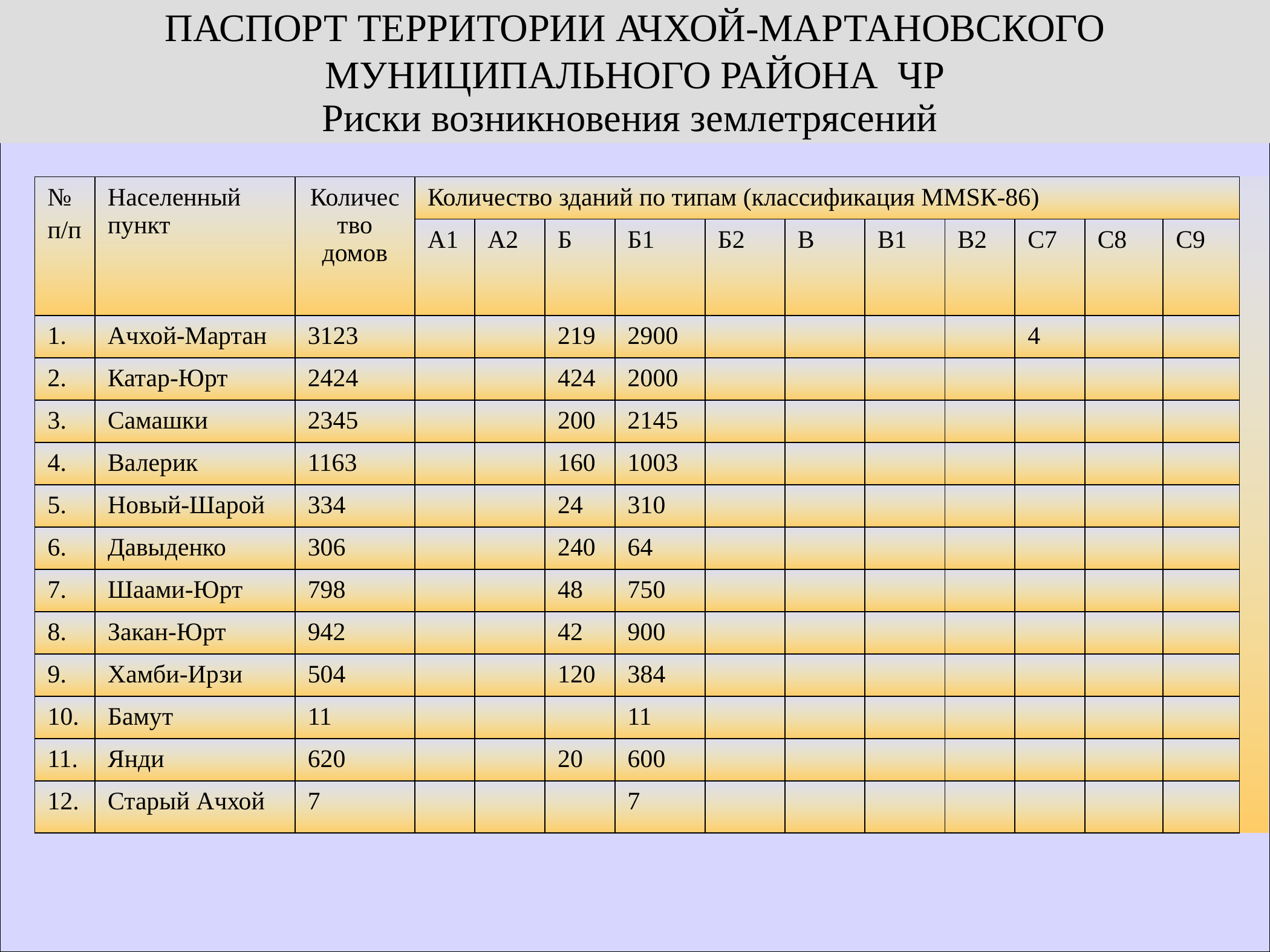

ПАСПОРТ ТЕРРИТОРИИ АЧХОЙ-МАРТАНОВСКОГО МУНИЦИПАЛЬНОГО РАЙОНА  ЧР
Риски возникновения землетрясений

| № п/п | Населенный пункт | Количество домов | Количество зданий по типам (классификация ММSК-86) |  |  |  |  |  |  |  |  |  |  |  |
| --- | --- | --- | --- | --- | --- | --- | --- | --- | --- | --- | --- | --- | --- | --- |
|  |  |  | А1 | А2 | Б | Б1 | Б2 | В | В1 | В2 | С7 | С8 | С9 |  |
| 1. | Ачхой-Мартан | 3123 |  |  | 219 | 2900 |  |  |  |  | 4 |  |  |  |
| 2. | Катар-Юрт | 2424 |  |  | 424 | 2000 |  |  |  |  |  |  |  |  |
| 3. | Самашки | 2345 |  |  | 200 | 2145 |  |  |  |  |  |  |  |  |
| 4. | Валерик | 1163 |  |  | 160 | 1003 |  |  |  |  |  |  |  |  |
| 5. | Новый-Шарой | 334 |  |  | 24 | 310 |  |  |  |  |  |  |  |  |
| 6. | Давыденко | 306 |  |  | 240 | 64 |  |  |  |  |  |  |  |  |
| 7. | Шаами-Юрт | 798 |  |  | 48 | 750 |  |  |  |  |  |  |  |  |
| 8. | Закан-Юрт | 942 |  |  | 42 | 900 |  |  |  |  |  |  |  |  |
| 9. | Хамби-Ирзи | 504 |  |  | 120 | 384 |  |  |  |  |  |  |  |  |
| 10. | Бамут | 11 |  |  |  | 11 |  |  |  |  |  |  |  |  |
| 11. | Янди | 620 |  |  | 20 | 600 |  |  |  |  |  |  |  |  |
| 12. | Старый Ачхой | 7 |  |  |  | 7 |  |  |  |  |  |  |  |  |